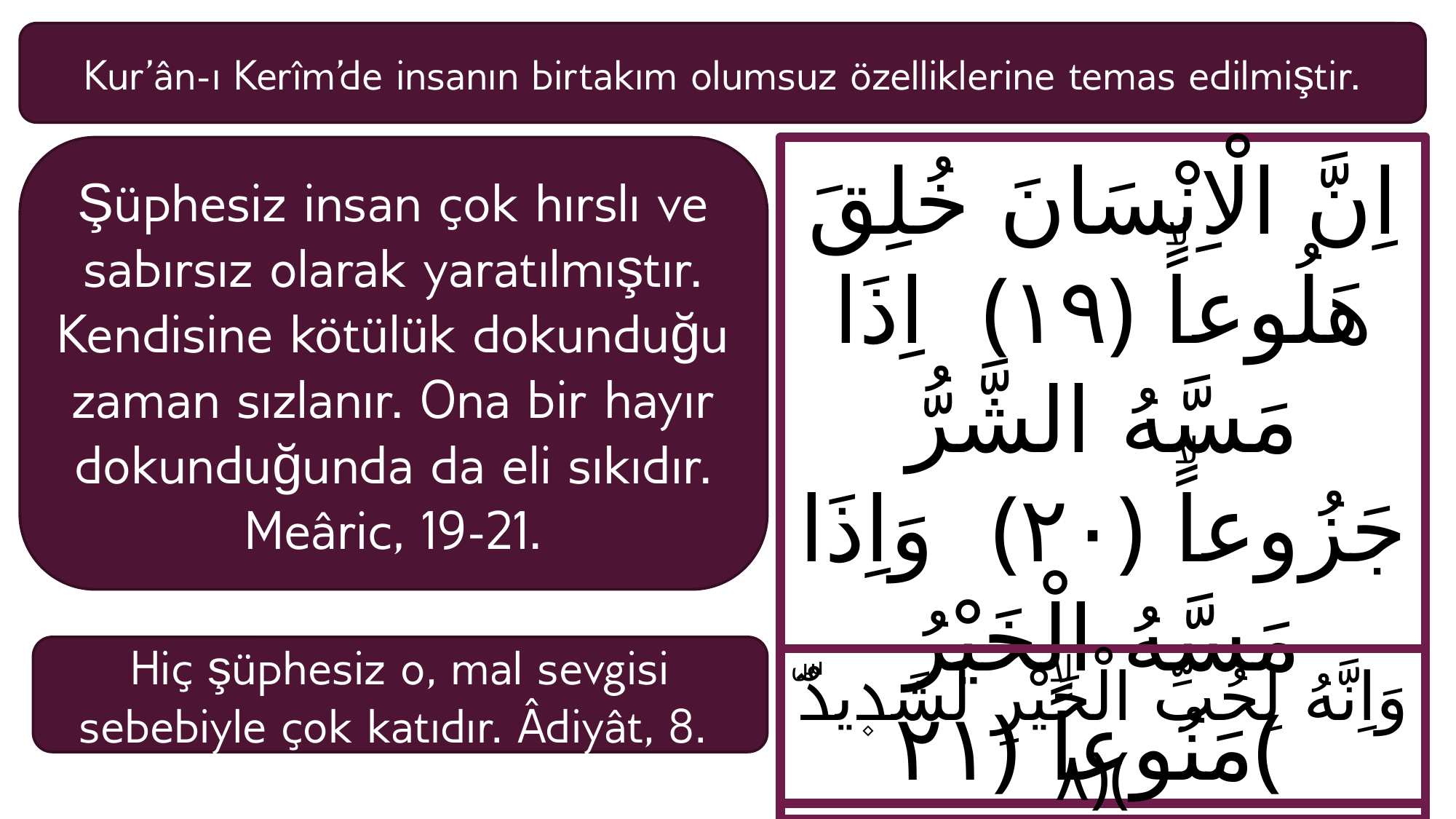

Kur’ân-ı Kerîm’de insanın birtakım olumsuz özelliklerine temas edilmiştir.
Şüphesiz insan çok hırslı ve sabırsız olarak yaratılmıştır. Kendisine kötülük dokunduğu zaman sızlanır. Ona bir hayır dokunduğunda da eli sıkıdır. Meâric, 19-21.
اِنَّ الْاِنْسَانَ خُلِقَ هَلُوعاًۙ ﴿١٩﴾  اِذَا مَسَّهُ الشَّرُّ جَزُوعاًۙ ﴿٢٠﴾  وَاِذَا مَسَّهُ الْخَيْرُ مَنُوعاًۙ ﴿٢١﴾
Hiç şüphesiz o, mal sevgisi sebebiyle çok katıdır. Âdiyât, 8.
وَاِنَّهُ لِحُبِّ الْخَيْرِ لَشَد۪يدٌۜ ﴿٨﴾